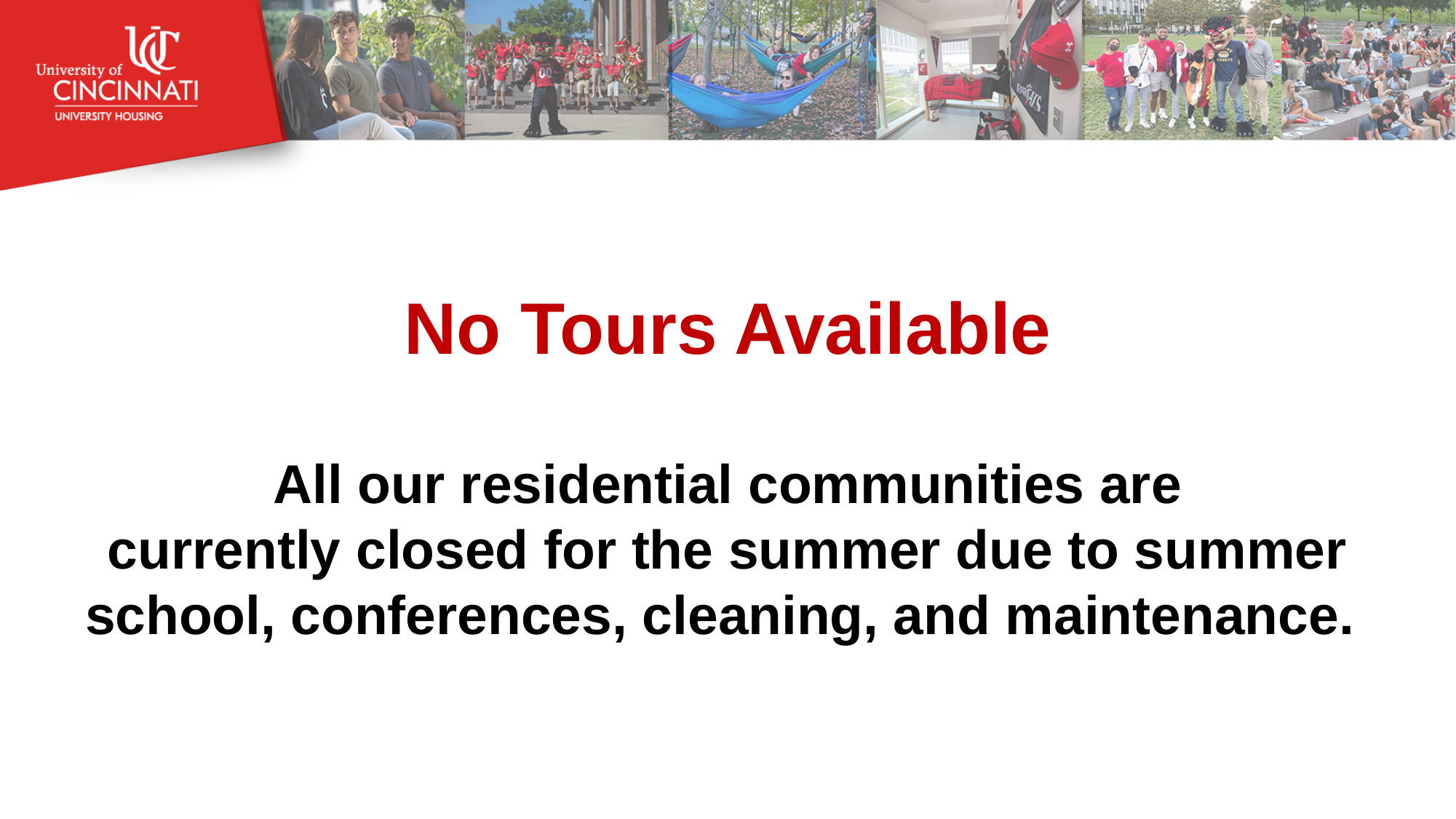

# No Tours Available All our residential communities are currently closed for the summer due to summer school, conferences, cleaning, and maintenance.